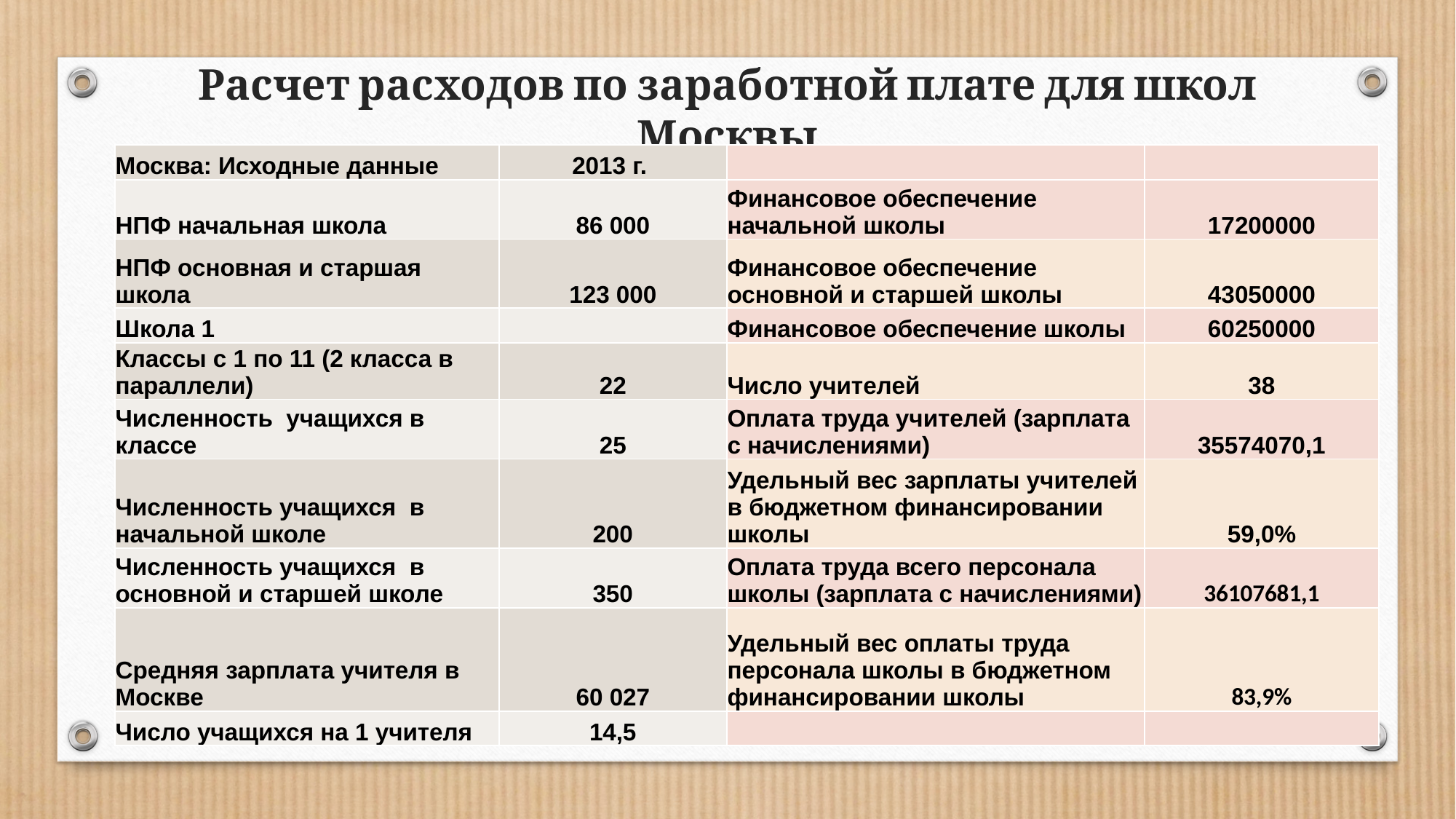

# Расчет расходов по заработной плате для школ Москвы
| Москва: Исходные данные | 2013 г. |  |  |
| --- | --- | --- | --- |
| НПФ начальная школа | 86 000 | Финансовое обеспечение начальной школы | 17200000 |
| НПФ основная и старшая школа | 123 000 | Финансовое обеспечение основной и старшей школы | 43050000 |
| Школа 1 |  | Финансовое обеспечение школы | 60250000 |
| Классы с 1 по 11 (2 класса в параллели) | 22 | Число учителей | 38 |
| Численность учащихся в классе | 25 | Оплата труда учителей (зарплата с начислениями) | 35574070,1 |
| Численность учащихся в начальной школе | 200 | Удельный вес зарплаты учителей в бюджетном финансировании школы | 59,0% |
| Численность учащихся в основной и старшей школе | 350 | Оплата труда всего персонала школы (зарплата с начислениями) | 36107681,1 |
| Средняя зарплата учителя в Москве | 60 027 | Удельный вес оплаты труда персонала школы в бюджетном финансировании школы | 83,9% |
| Число учащихся на 1 учителя | 14,5 |  |  |